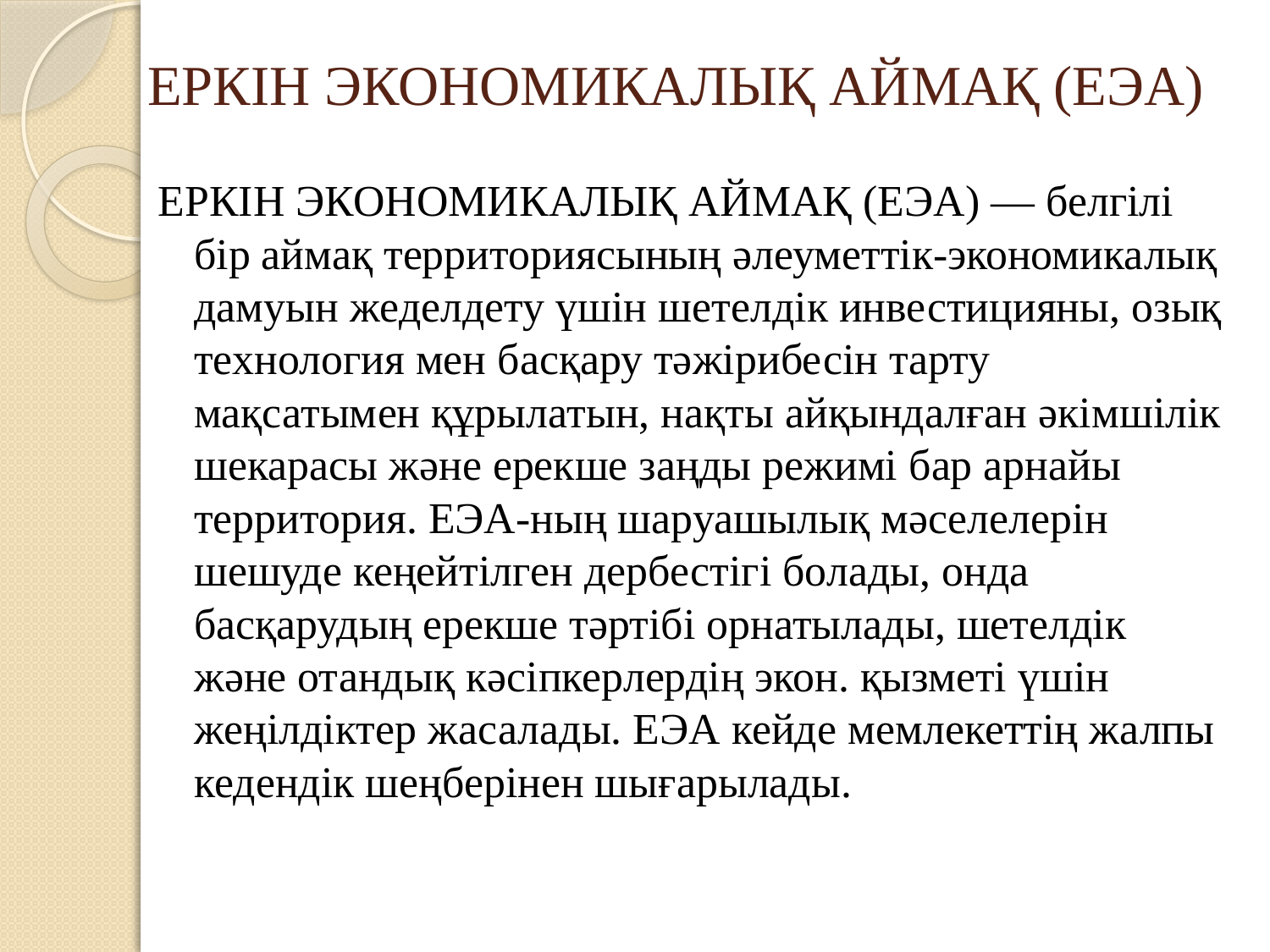

# ЕРКІН ЭКОНОМИКАЛЫҚ АЙМАҚ (ЕЭА)
ЕРКІН ЭКОНОМИКАЛЫҚ АЙМАҚ (ЕЭА) — белгілі бір аймақ территориясының әлеуметтік-экономикалық дамуын жеделдету үшін шетелдік инвестицияны, озық технология мен басқару тәжірибесін тарту мақсатымен құрылатын, нақты айқындалған әкімшілік шекарасы және ерекше заңды режимі бар арнайы территория. ЕЭА-ның шаруашылық мәселелерін шешуде кеңейтілген дербестігі болады, онда басқарудың ерекше тәртібі орнатылады, шетелдік және отандық кәсіпкерлердің экон. қызметі үшін жеңілдіктер жасалады. ЕЭА кейде мемлекеттің жалпы кедендік шеңберінен шығарылады.